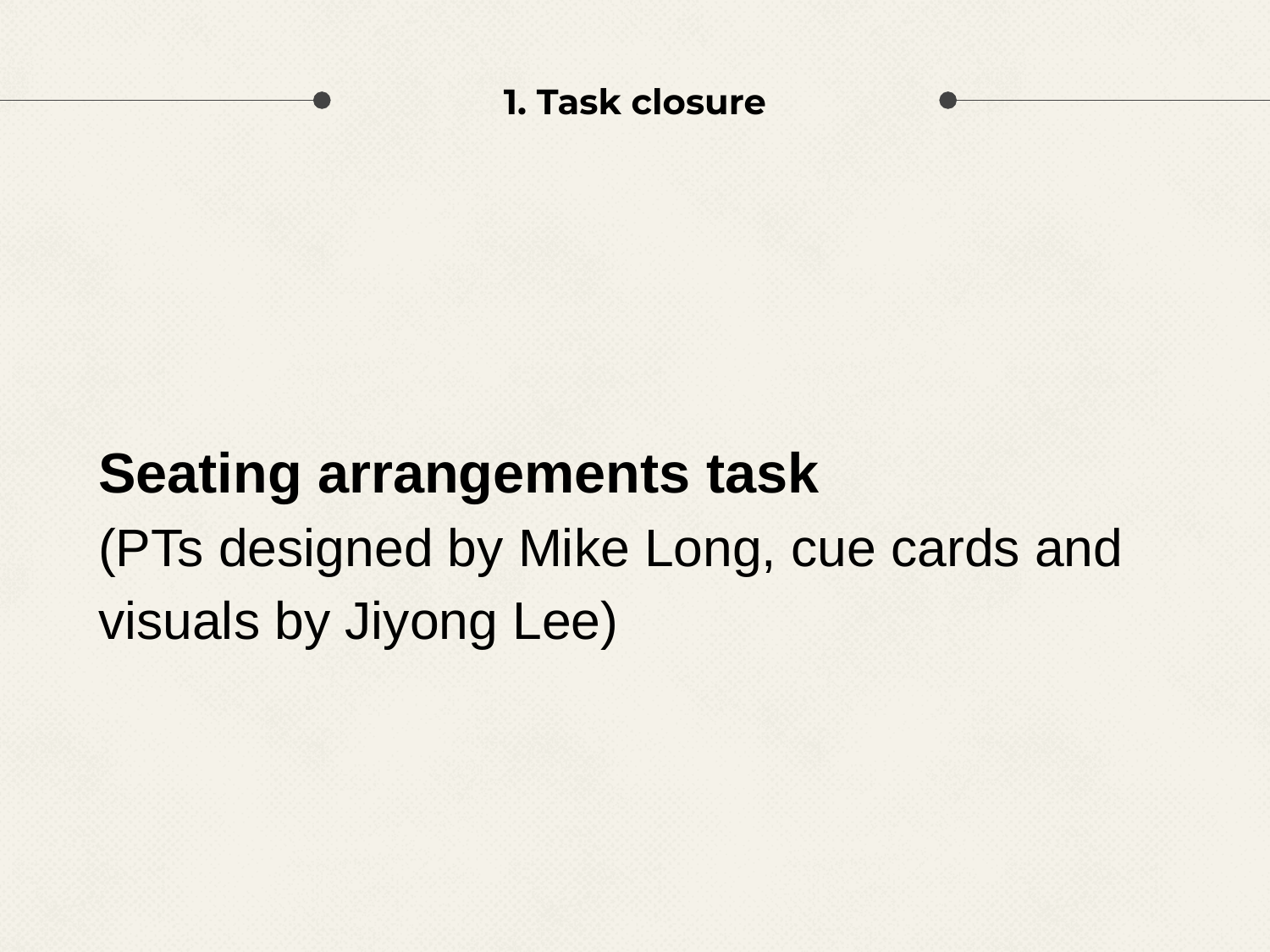

# 1. Task closure

Seating arrangements task
(PTs designed by Mike Long, cue cards and visuals by Jiyong Lee)